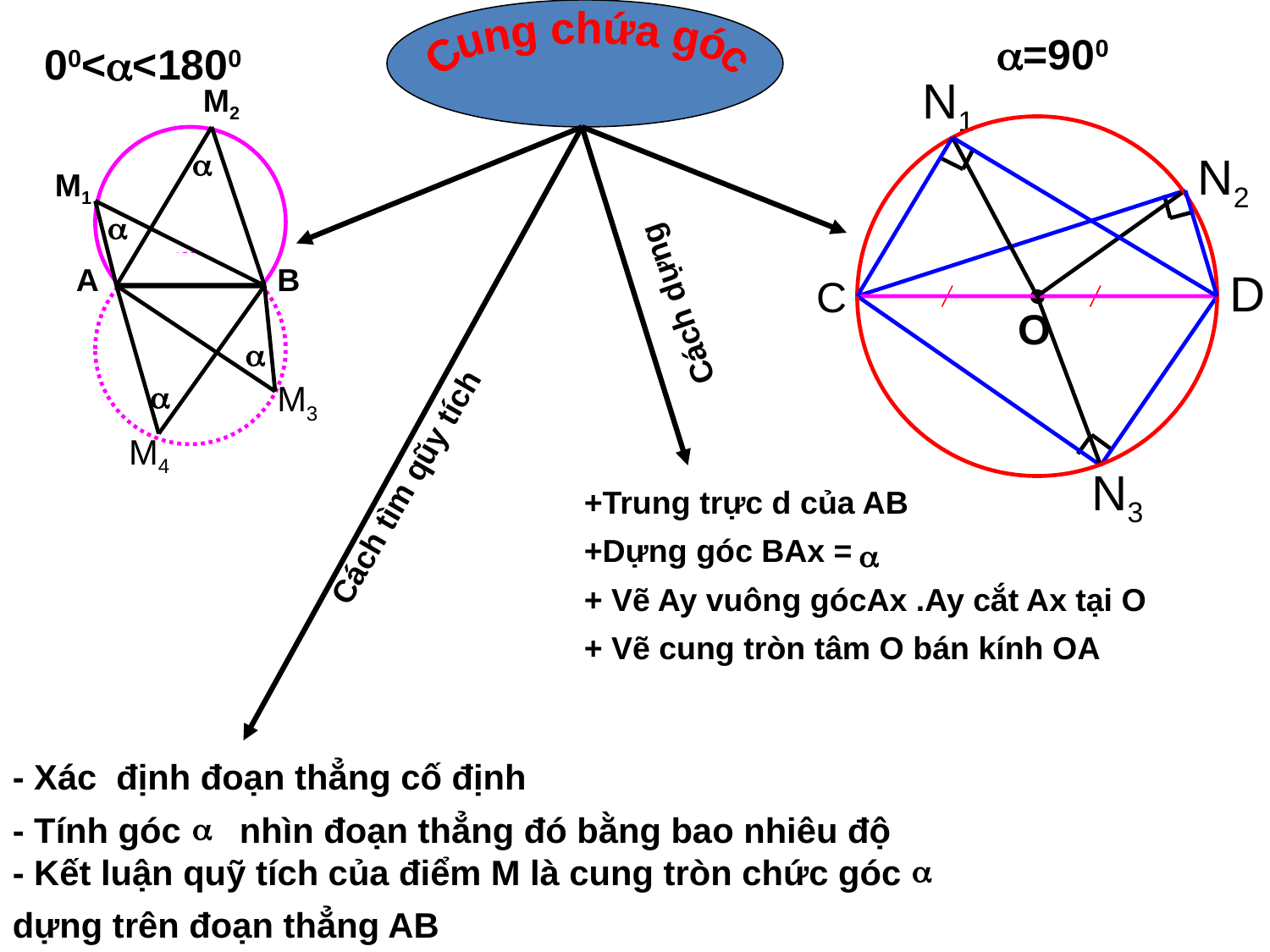

Cung chứa góc
α=900
00<α<1800
N1

N2

D

N3

O

C
M2

A
B

M1
M3
M4
α
α
α
α

Cách dựng
Cách tìm qũy tích
+Trung trực d của AB
+Dựng góc BAx =
+ Vẽ Ay vuông gócAx .Ay cắt Ax tại O
+ Vẽ cung tròn tâm O bán kính OA
α
- Xác  định đoạn thẳng cố định
- Tính góc      nhìn đoạn thẳng đó bằng bao nhiêu độ
α
- Kết luận quỹ tích của điểm M là cung tròn chức góc
α
dựng trên đoạn thẳng AB